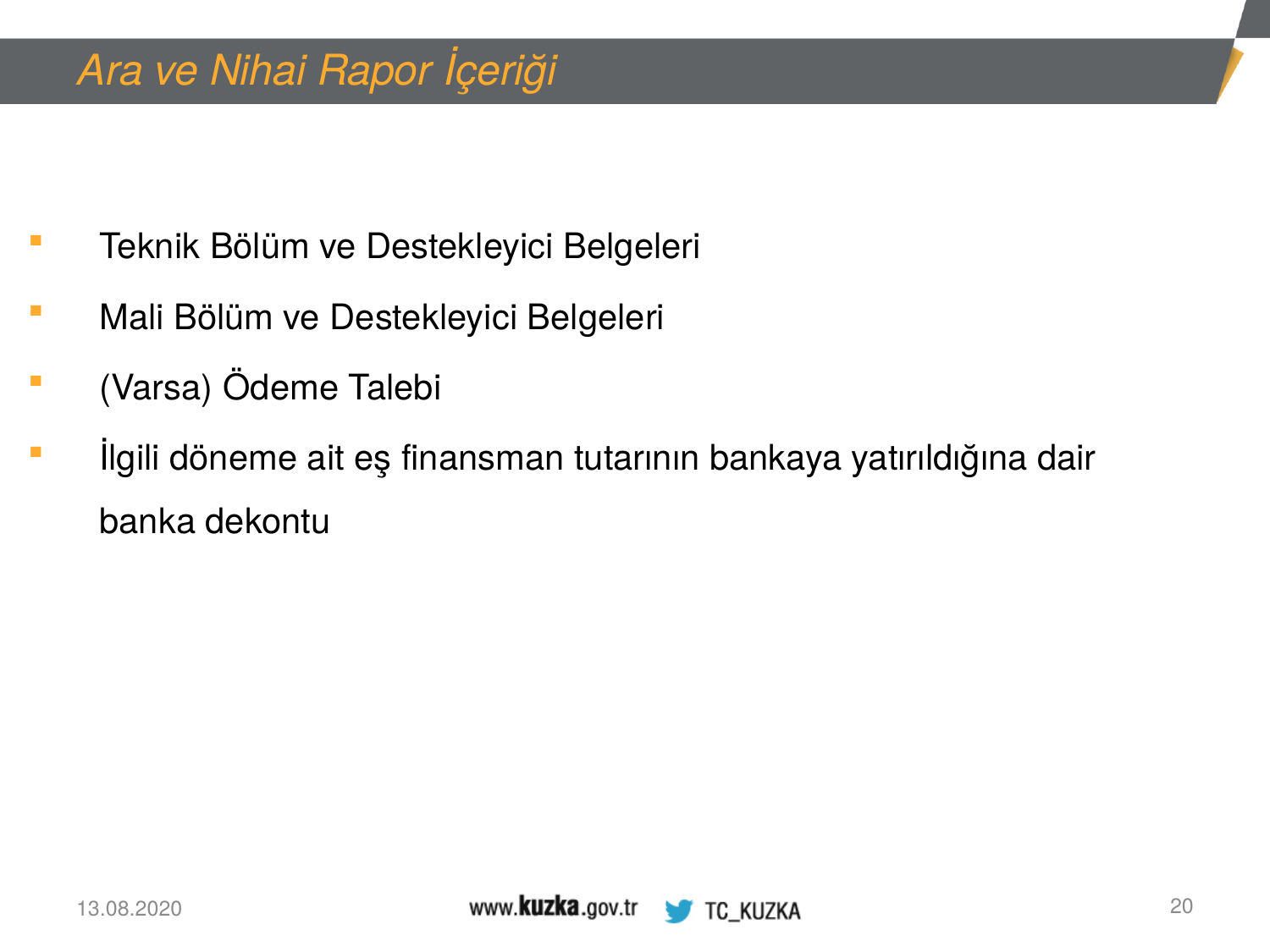

Ara ve Nihai Rapor İçeriği
Teknik Bölüm ve Destekleyici Belgeleri
Mali Bölüm ve Destekleyici Belgeleri
(Varsa) Ödeme Talebi
İlgili döneme ait eş finansman tutarının bankaya yatırıldığına dair banka dekontu
13.08.2020
20